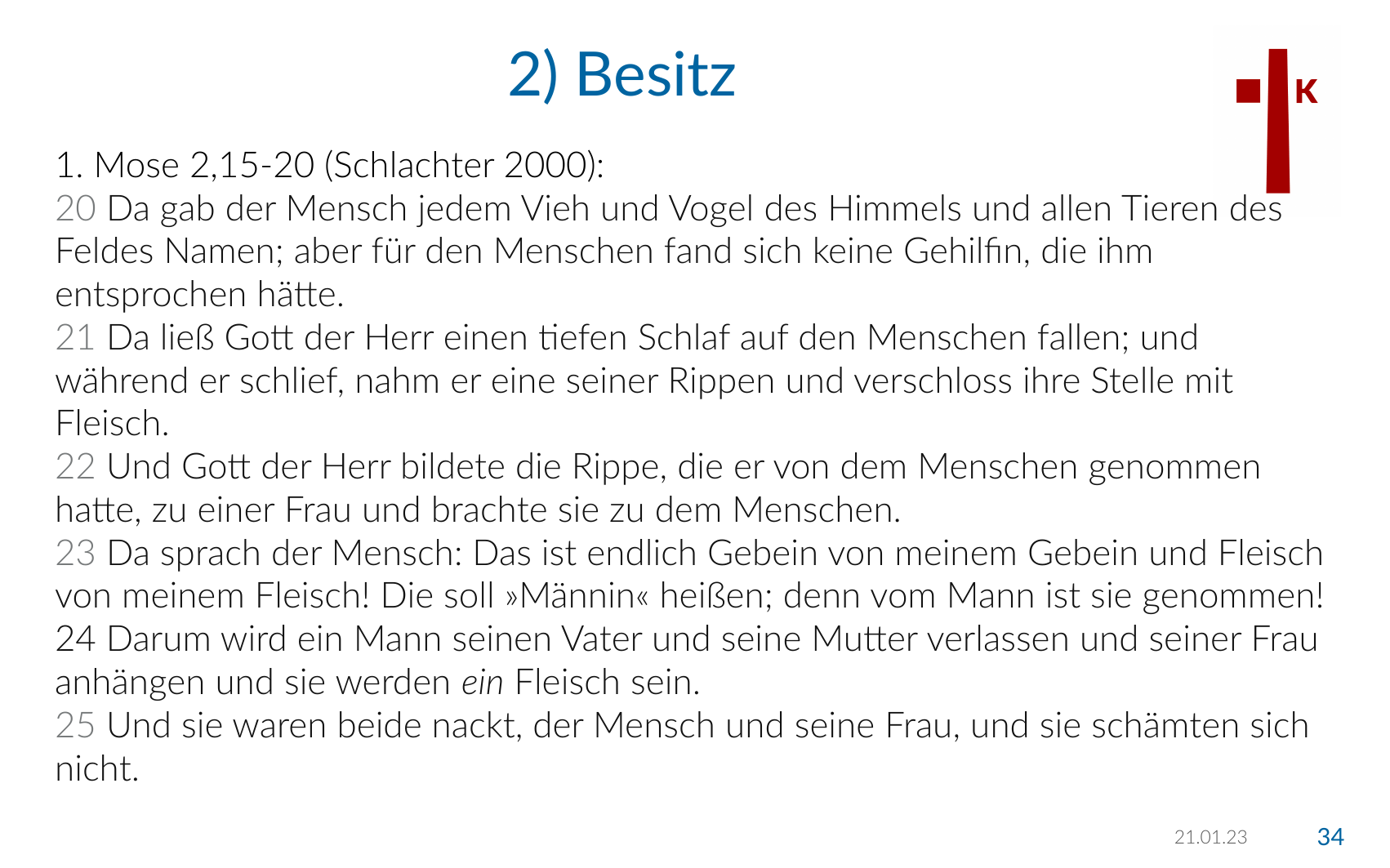

# 2) Besitz
1. Mose 2,15-20 (Schlachter 2000):
20 Da gab der Mensch jedem Vieh und Vogel des Himmels und allen Tieren des Feldes Namen; aber für den Menschen fand sich keine Gehilfin, die ihm entsprochen hätte.
21 Da ließ Gott der Herr einen tiefen Schlaf auf den Menschen fallen; und während er schlief, nahm er eine seiner Rippen und verschloss ihre Stelle mit Fleisch.
22 Und Gott der Herr bildete die Rippe, die er von dem Menschen genommen hatte, zu einer Frau und brachte sie zu dem Menschen.
23 Da sprach der Mensch: Das ist endlich Gebein von meinem Gebein und Fleisch von meinem Fleisch! Die soll »Männin« heißen; denn vom Mann ist sie genommen!
24 Darum wird ein Mann seinen Vater und seine Mutter verlassen und seiner Frau anhängen und sie werden ein Fleisch sein.
25 Und sie waren beide nackt, der Mensch und seine Frau, und sie schämten sich nicht.

21.01.23
34